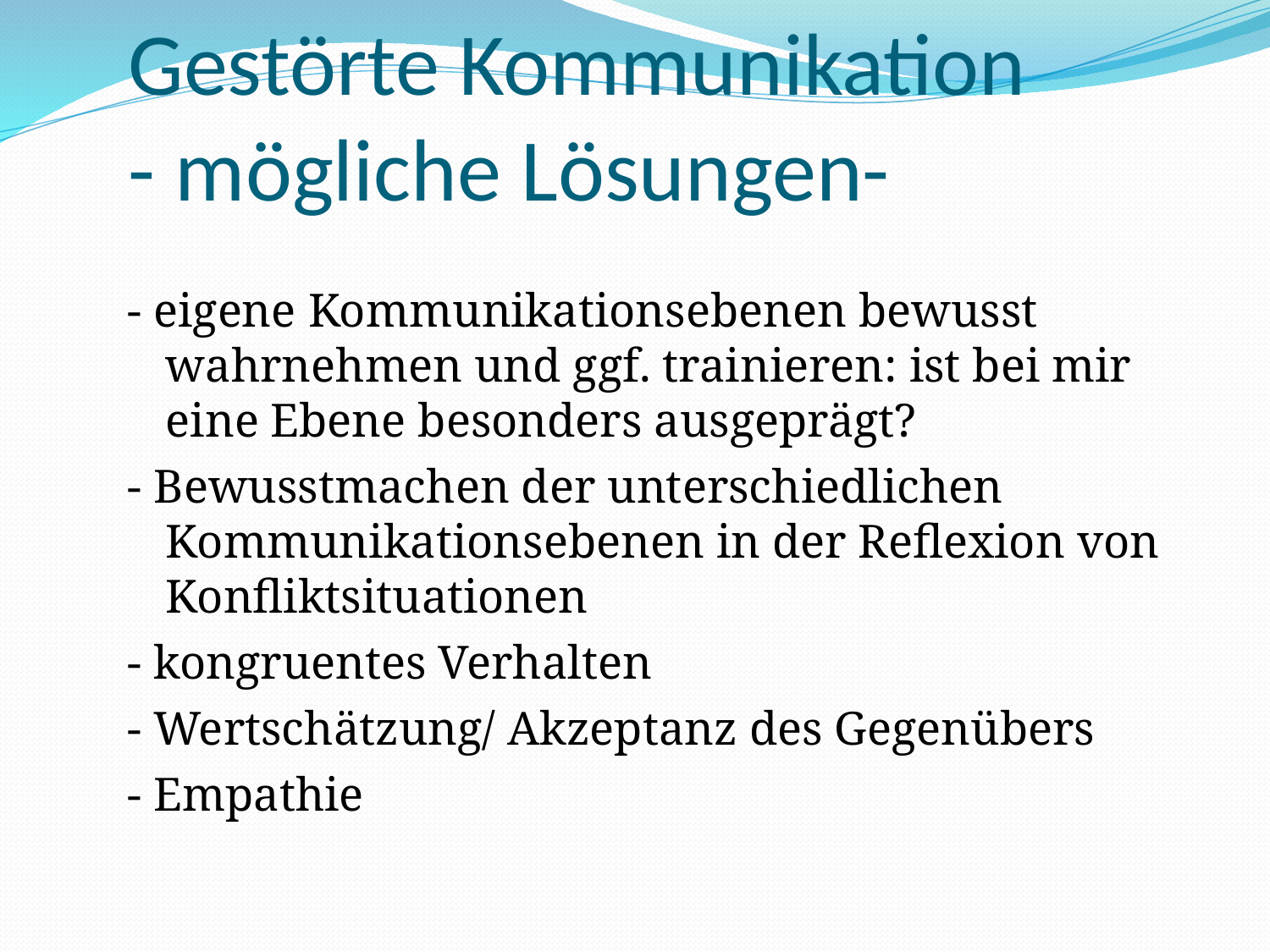

Gestörte Kommunikation
- mögliche Lösungen-
- eigene Kommunikationsebenen bewusst wahrnehmen und ggf. trainieren: ist bei mir eine Ebene besonders ausgeprägt?
- Bewusstmachen der unterschiedlichen Kommunikationsebenen in der Reflexion von Konfliktsituationen
- kongruentes Verhalten
- Wertschätzung/ Akzeptanz des Gegenübers
- Empathie